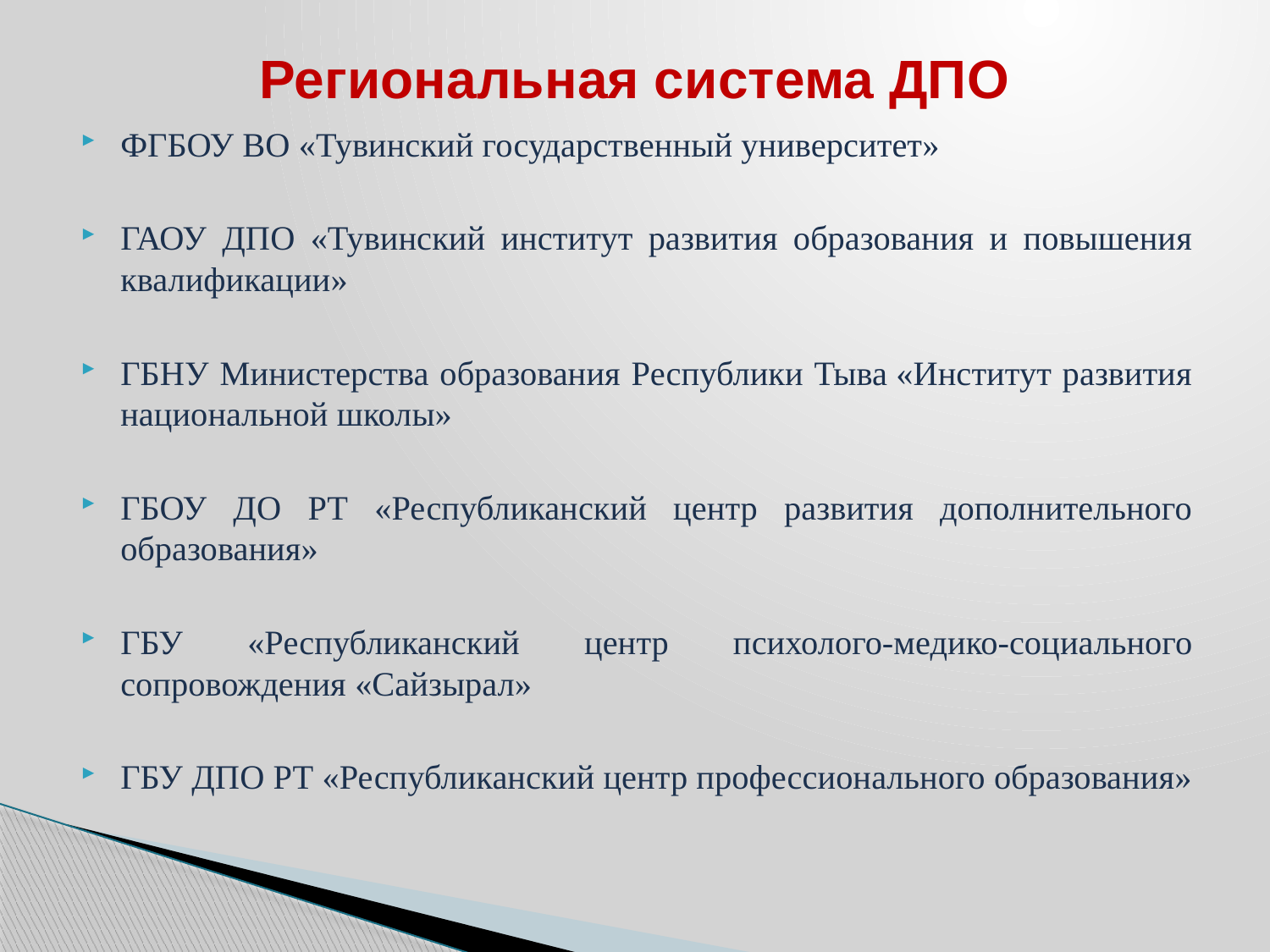

# Региональная система ДПО
ФГБОУ ВО «Тувинский государственный университет»

ГАОУ ДПО «Тувинский институт развития образования и повышения квалификации»

ГБНУ Министерства образования Республики Тыва «Институт развития национальной школы»

ГБОУ ДО РТ «Республиканский центр развития дополнительного образования»

ГБУ «Республиканский центр психолого-медико-социального сопровождения «Сайзырал»

ГБУ ДПО РТ «Республиканский центр профессионального образования»